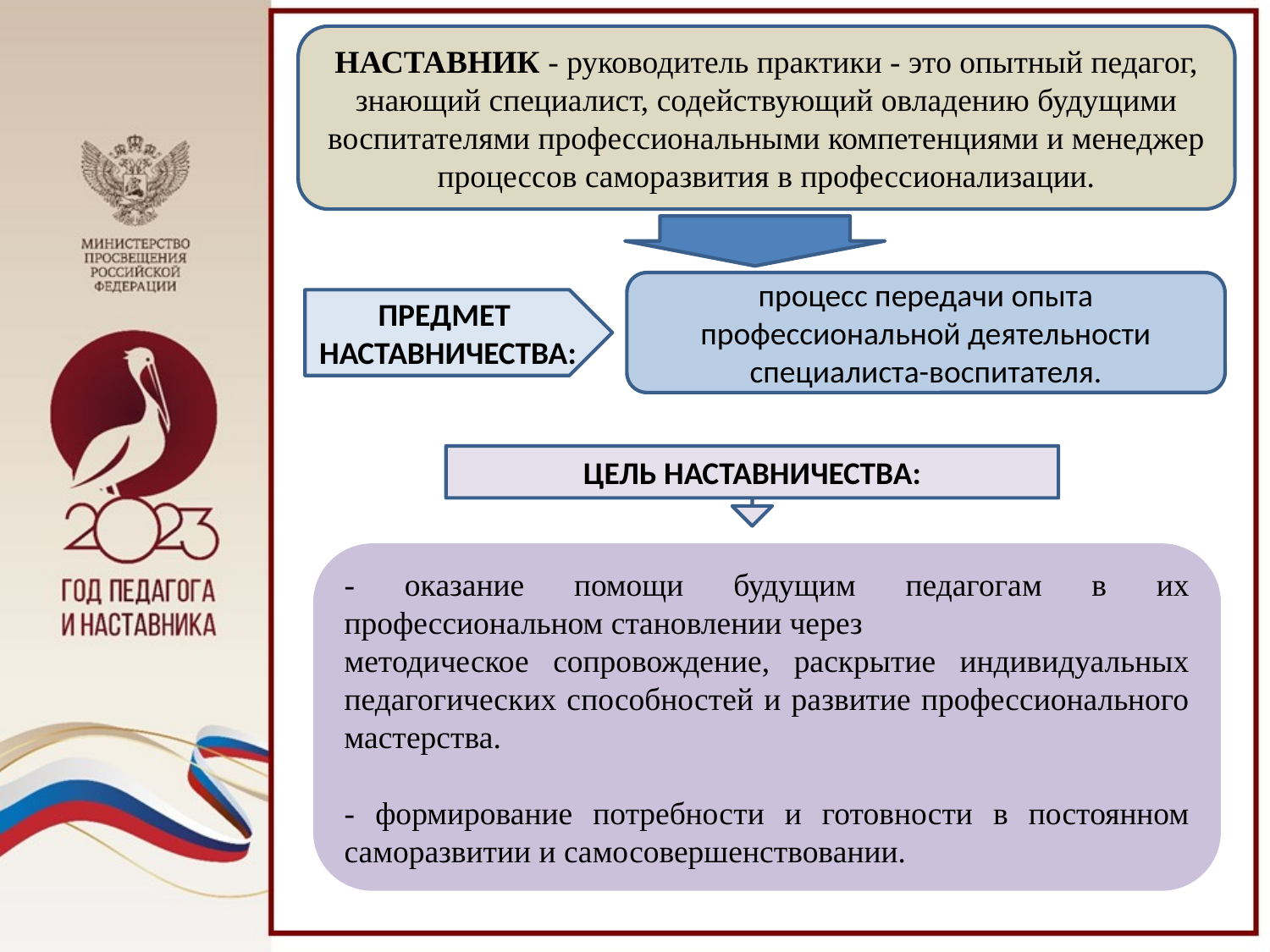

НАСТАВНИК - руководитель практики - это опытный педагог, знающий специалист, содействующий овладению будущими воспитателями профессиональными компетенциями и менеджер процессов саморазвития в профессионализации.

процесс передачи опыта профессиональной деятельности специалиста-воспитателя.

ПРЕДМЕТ
НАСТАВНИЧЕСТВА:

ЦЕЛЬ НАСТАВНИЧЕСТВА:
- оказание помощи будущим педагогам в их профессиональном становлении через
методическое сопровождение, раскрытие индивидуальных педагогических способностей и развитие профессионального мастерства.

- формирование потребности и готовности в постоянном саморазвитии и самосовершенствовании.